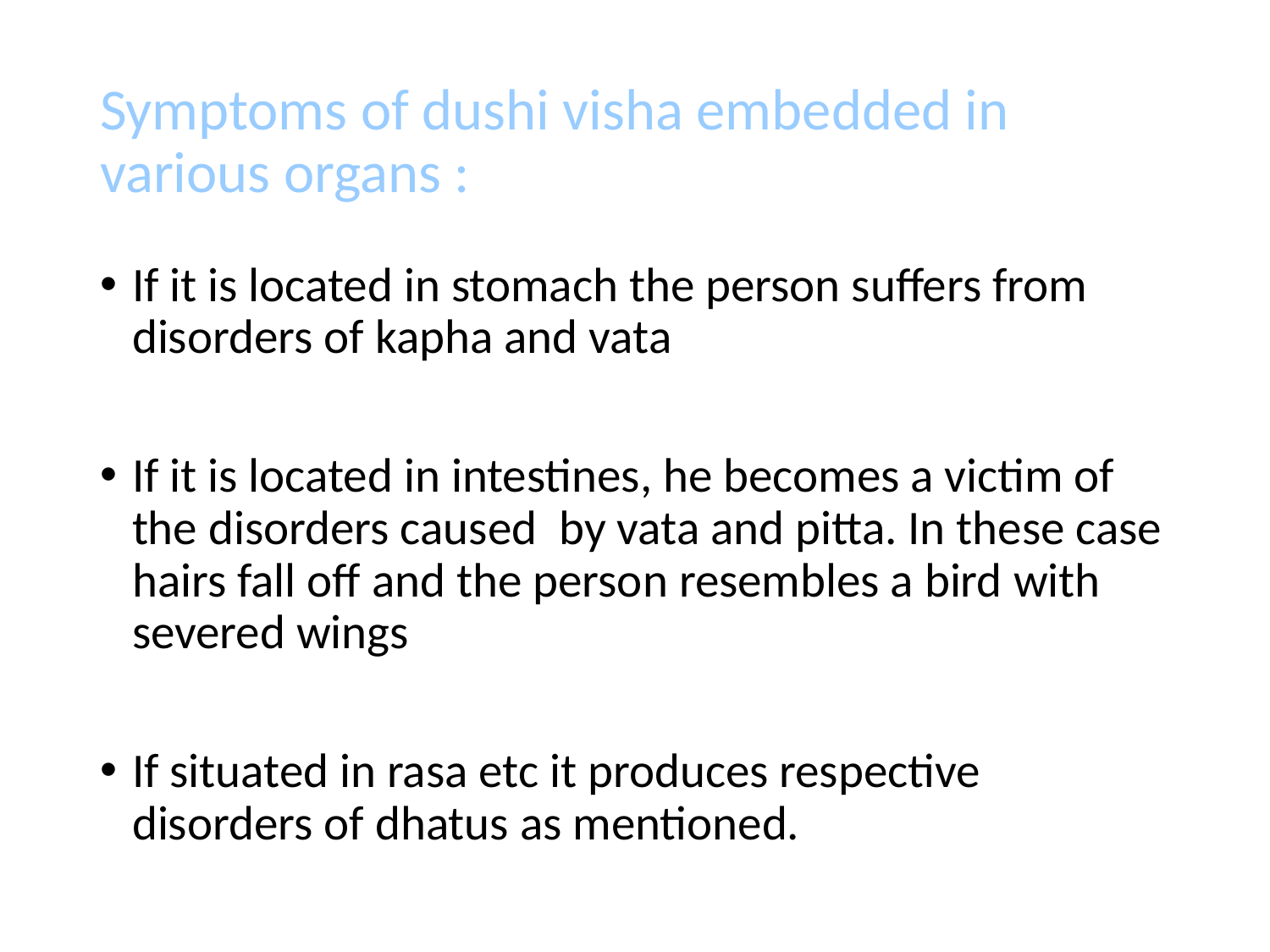

# Symptoms of dushi visha embedded in various organs :
If it is located in stomach the person suffers from disorders of kapha and vata

If it is located in intestines, he becomes a victim of the disorders caused  by vata and pitta. In these case hairs fall off and the person resembles a bird with severed wings

If situated in rasa etc it produces respective disorders of dhatus as mentioned.